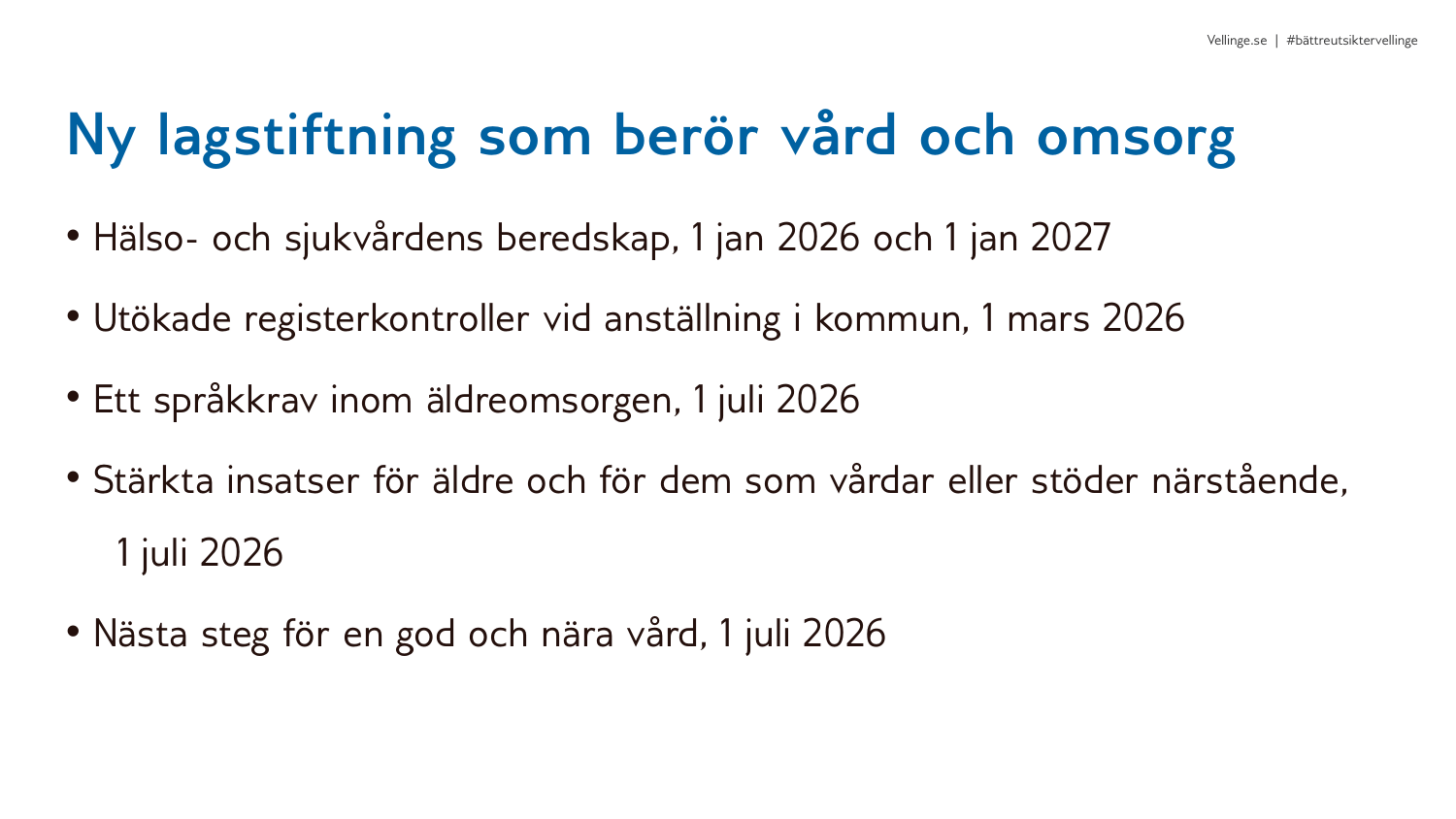

Ny lagstiftning som berör vård och omsorg
Hälso- och sjukvårdens beredskap, 1 jan 2026 och 1 jan 2027
Utökade registerkontroller vid anställning i kommun, 1 mars 2026
Ett språkkrav inom äldreomsorgen, 1 juli 2026
Stärkta insatser för äldre och för dem som vårdar eller stöder närstående,      1 juli 2026
Nästa steg för en god och nära vård, 1 juli 2026